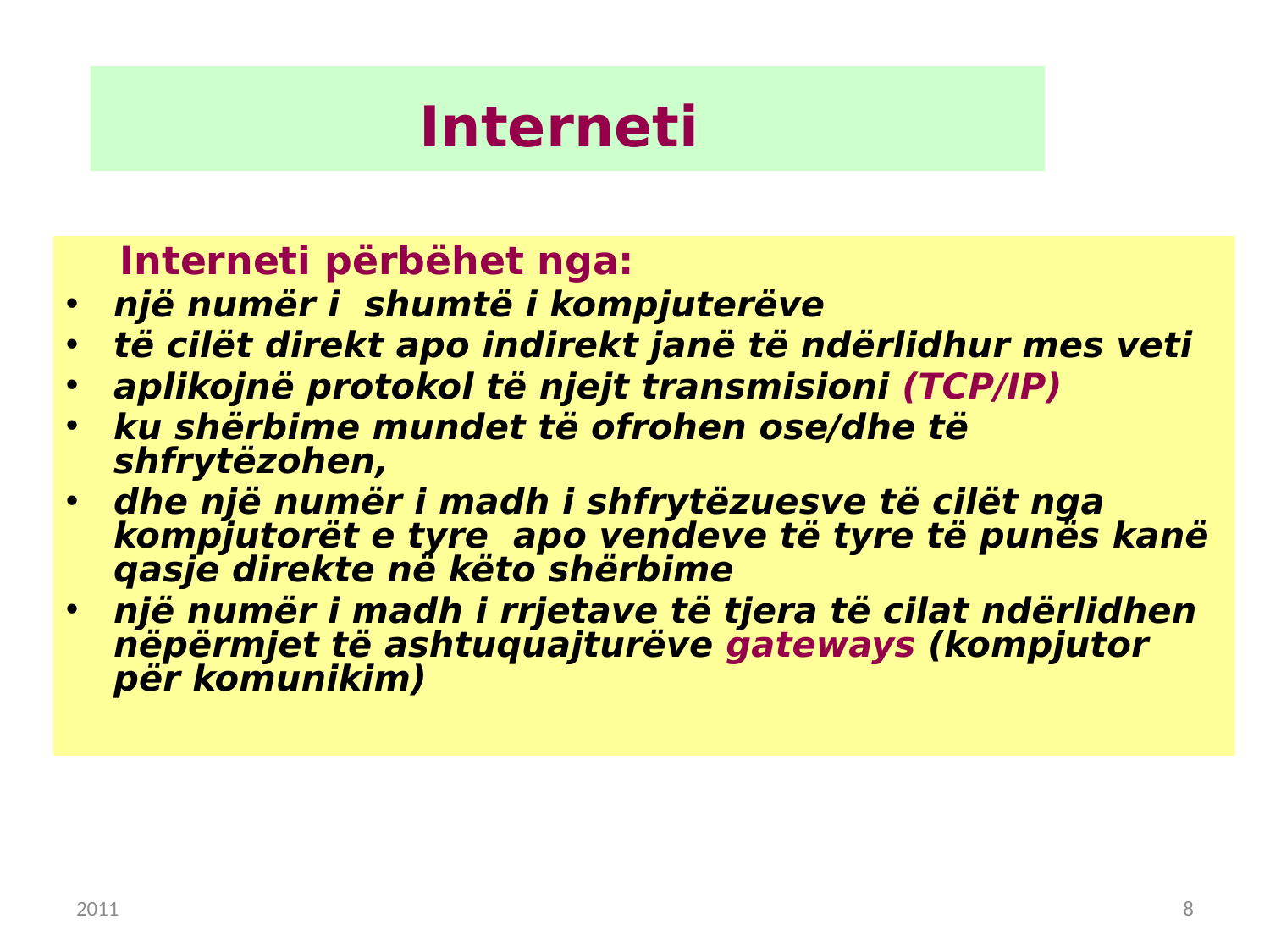

# Interneti
    Interneti përbëhet nga:
një numër i  shumtë i kompjuterëve
të cilët direkt apo indirekt janë të ndërlidhur mes veti
aplikojnë protokol të njejt transmisioni (TCP/IP)
ku shërbime mundet të ofrohen ose/dhe të shfrytëzohen,
dhe një numër i madh i shfrytëzuesve të cilët nga kompjutorët e tyre  apo vendeve të tyre të punës kanë qasje direkte në këto shërbime
një numër i madh i rrjetave të tjera të cilat ndërlidhen nëpërmjet të ashtuquajturëve gateways (kompjutor për komunikim)

2011
8